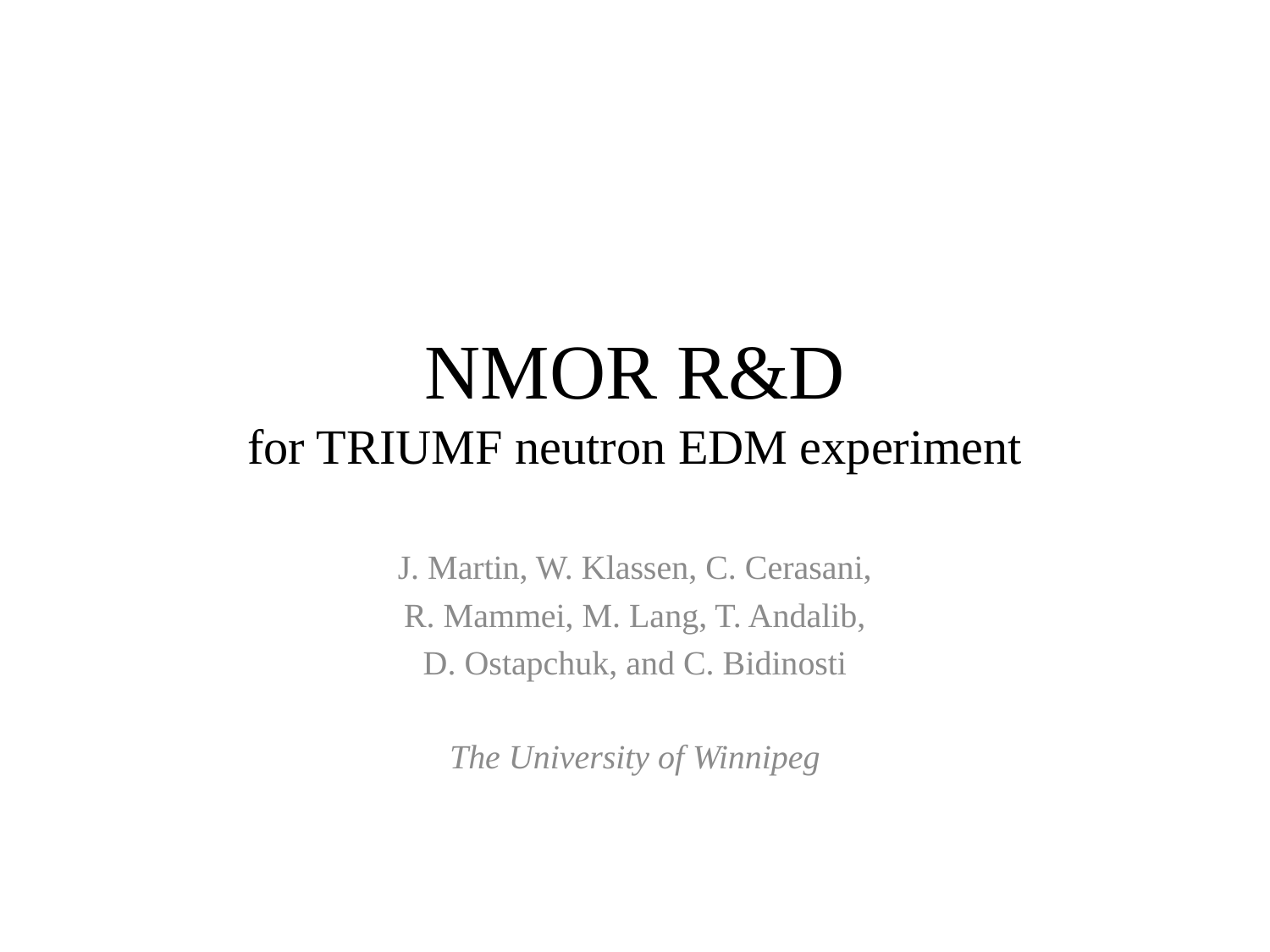

# NMOR R&D for TRIUMF neutron EDM experiment
J. Martin, W. Klassen, C. Cerasani,
R. Mammei, M. Lang, T. Andalib,
D. Ostapchuk, and C. Bidinosti

The University of Winnipeg